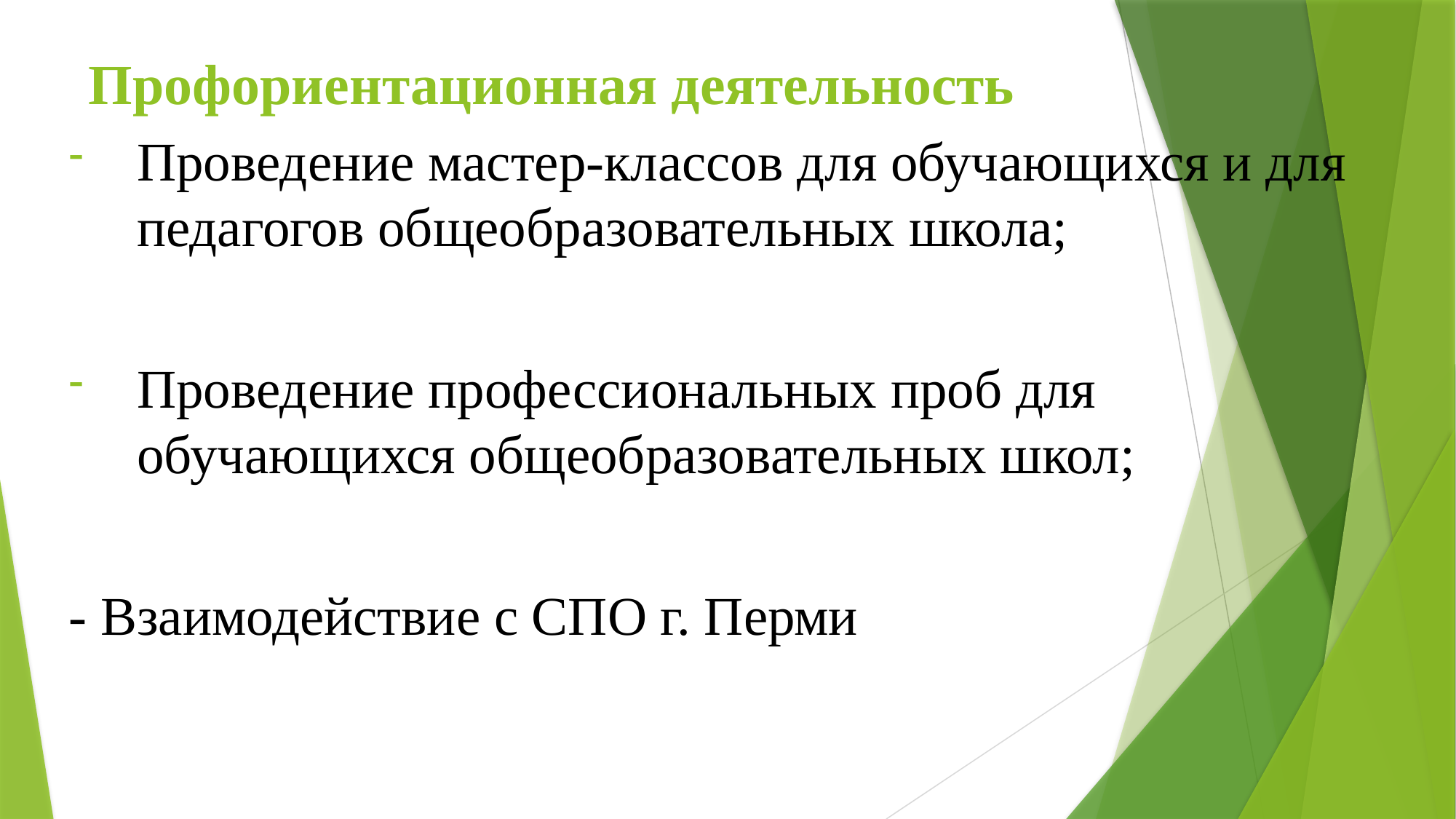

# Профориентационная деятельность
Проведение мастер-классов для обучающихся и для педагогов общеобразовательных школа;

Проведение профессиональных проб для обучающихся общеобразовательных школ;

- Взаимодействие с СПО г. Перми